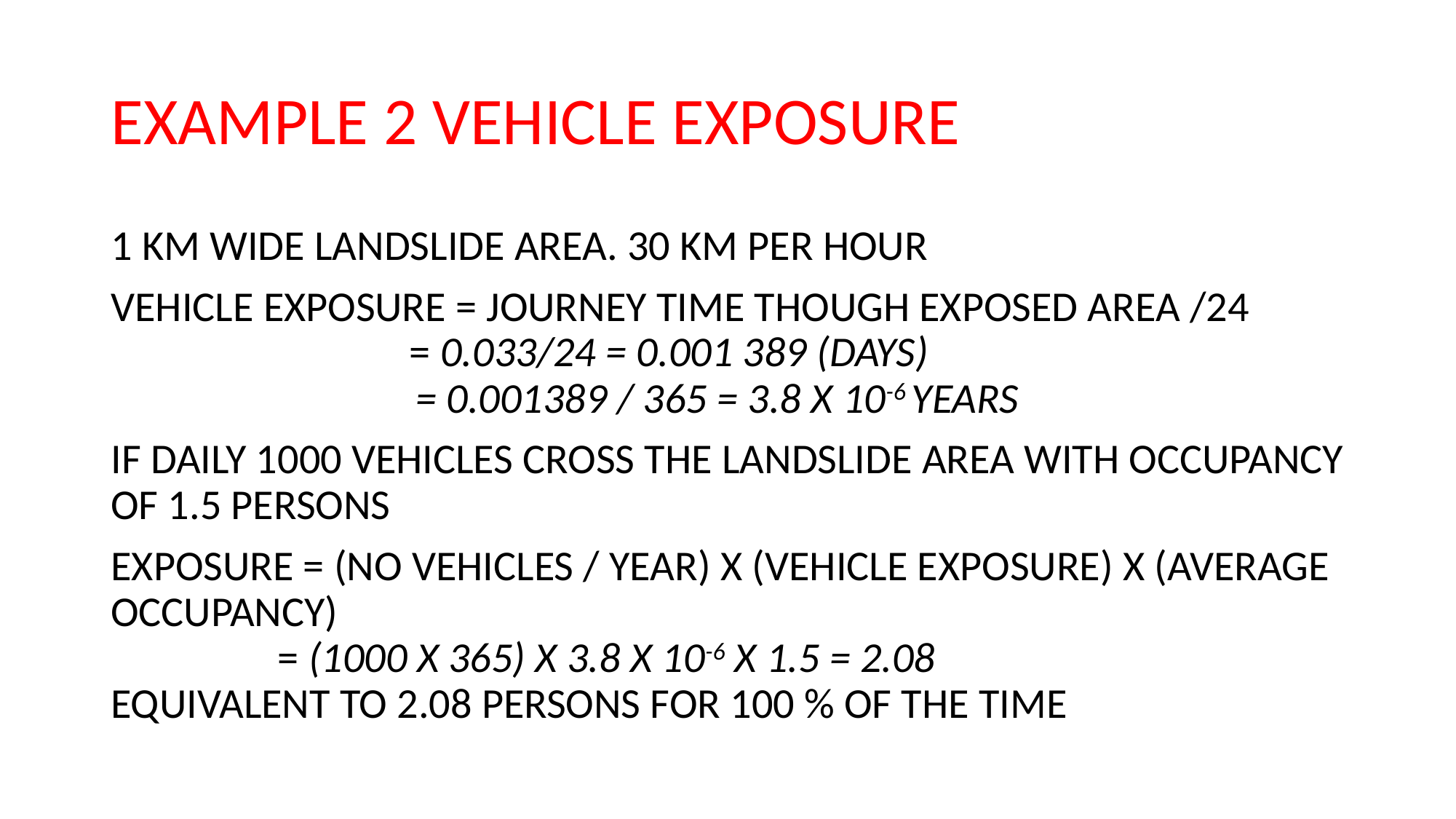

# EXAMPLE 2 VEHICLE EXPOSURE
1 KM WIDE LANDSLIDE AREA. 30 KM PER HOUR
Vehicle exposure = Journey time though exposed area /24
                               = 0.033/24 = 0.001 389 (DAYS)
		         = 0.001389 / 365 = 3.8 X 10-6 YEARS
If DAILY 1000 vehicles cross the landslide area with occupancy of 1.5 persons
Exposure = (No vehicles / year) x (vehicle exposure) x (average occupancy)
	      = (1000 x 365) x 3.8 x 10-6 x 1.5 = 2.08
Equivalent to 2.08 persons for 100 % of the time